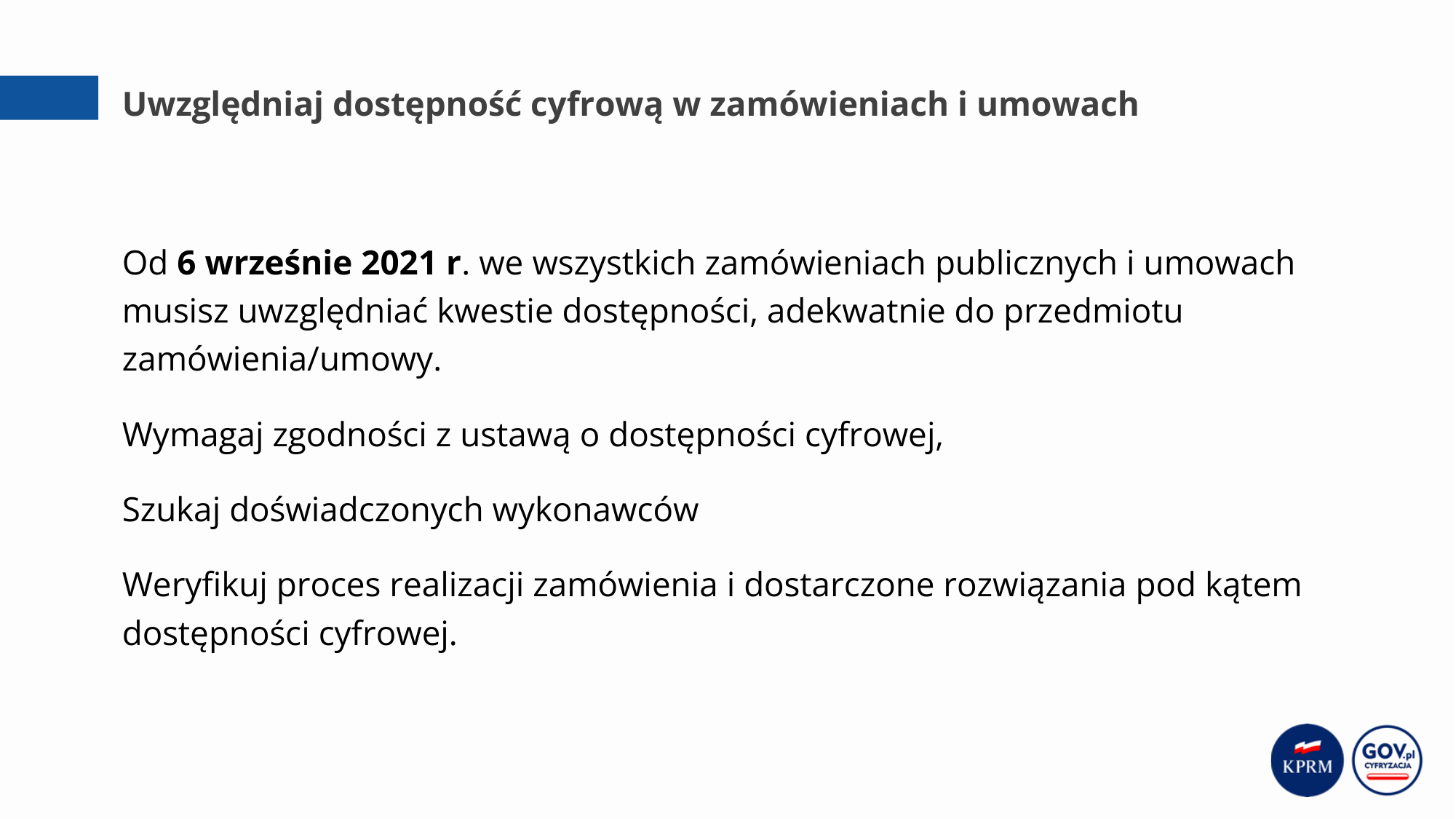

# Uwzględniaj dostępność cyfrową w zamówieniach i umowach
Od 6 wrześnie 2021 r. we wszystkich zamówieniach publicznych i umowach musisz uwzględniać kwestie dostępności, adekwatnie do przedmiotu zamówienia/umowy.
Wymagaj zgodności z ustawą o dostępności cyfrowej,
Szukaj doświadczonych wykonawców
Weryfikuj proces realizacji zamówienia i dostarczone rozwiązania pod kątem dostępności cyfrowej.